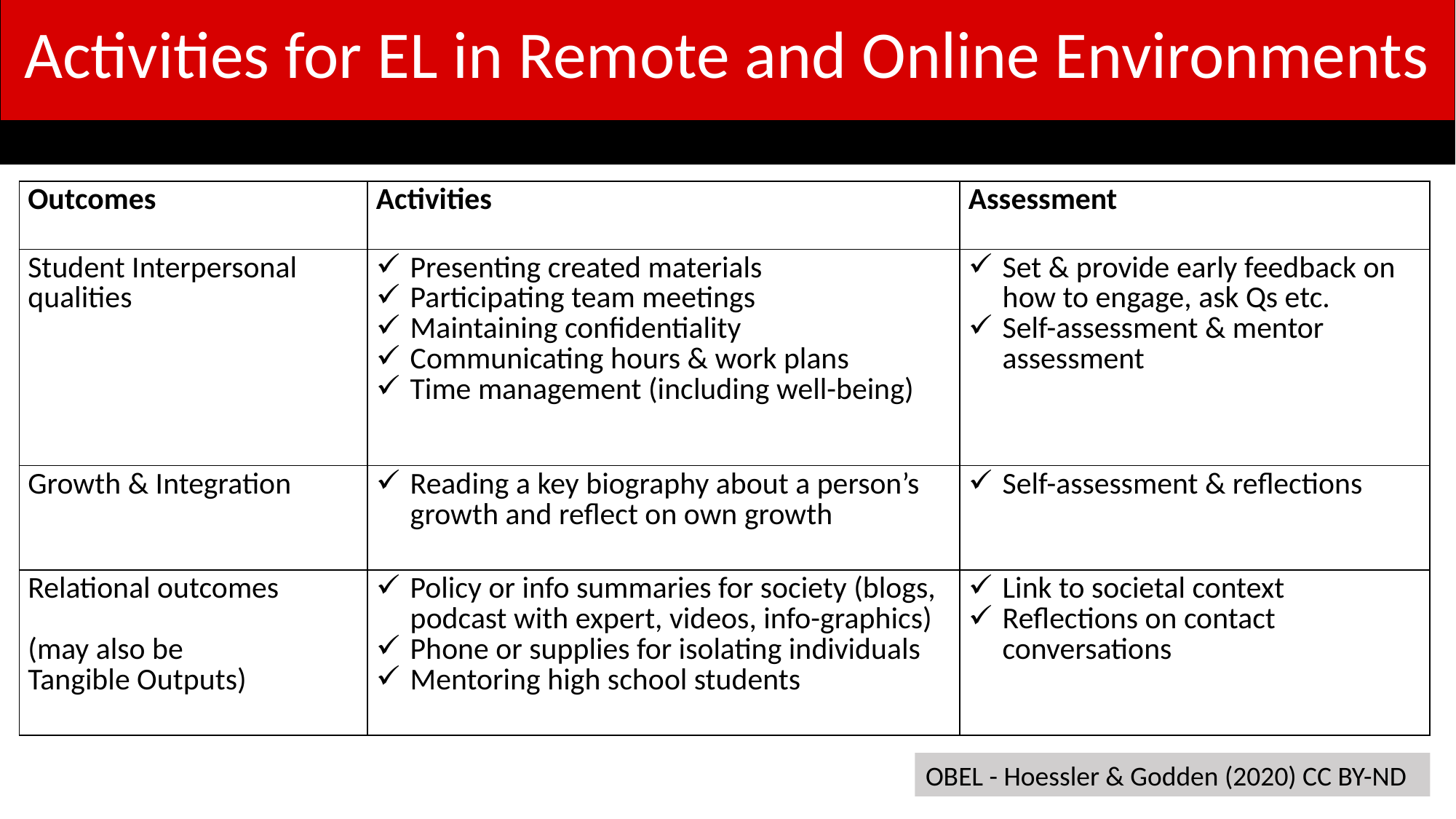

Activities for EL in Remote and Online Environments
#

| Outcomes | Activities | Assessment |
| --- | --- | --- |
| Student Interpersonal qualities | Presenting created materials Participating team meetings Maintaining confidentiality Communicating hours & work plans Time management (including well-being) | Set & provide early feedback on how to engage, ask Qs etc. Self-assessment & mentor assessment |
| Growth & Integration | Reading a key biography about a person’s growth and reflect on own growth | Self-assessment & reflections |
| Relational outcomes (may also be Tangible Outputs) | Policy or info summaries for society (blogs, podcast with expert, videos, info-graphics) Phone or supplies for isolating individuals Mentoring high school students | Link to societal context Reflections on contact conversations |
OBEL - Hoessler & Godden (2020) CC BY-ND